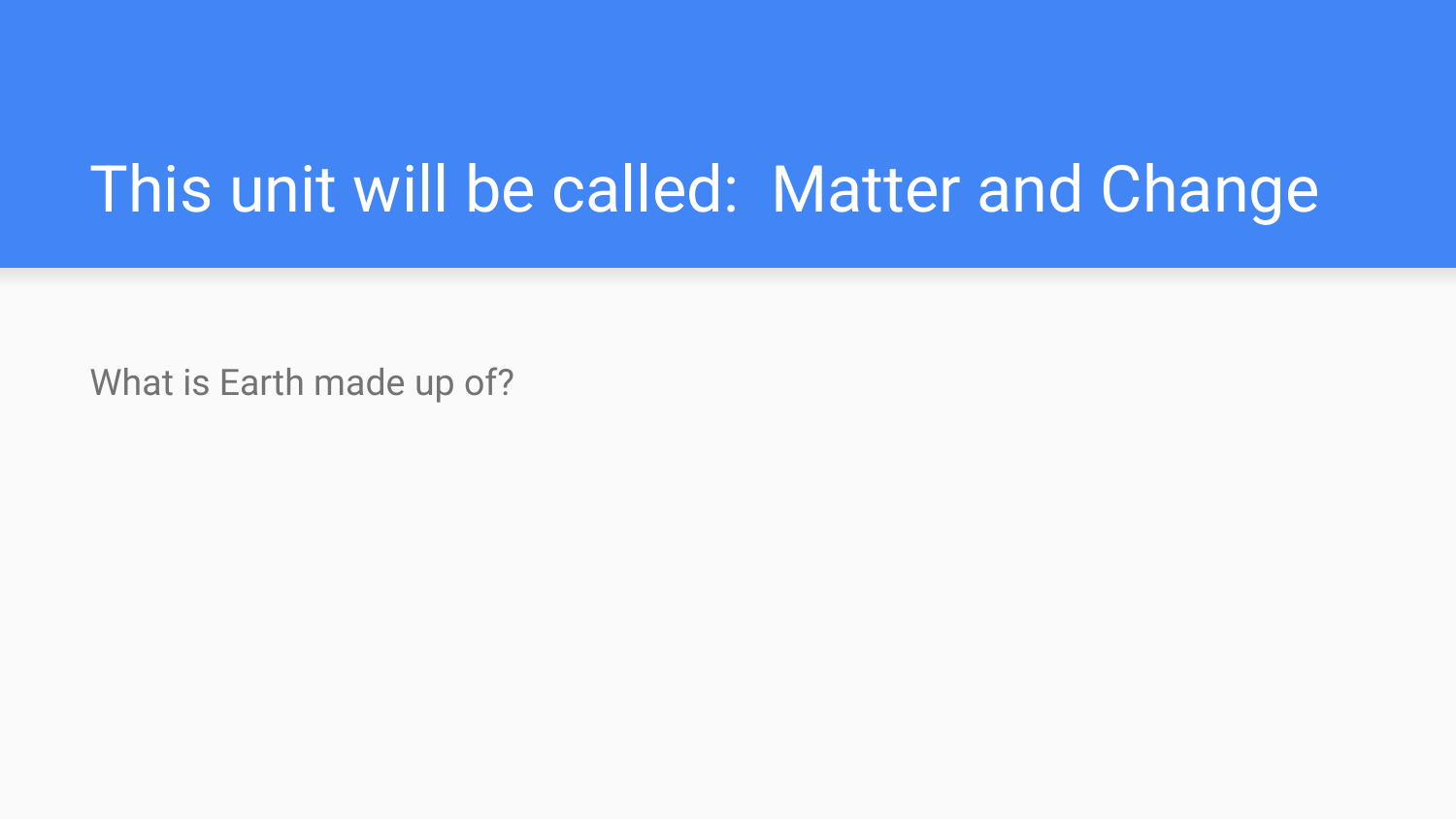

# This unit will be called:  Matter and Change
What is Earth made up of?